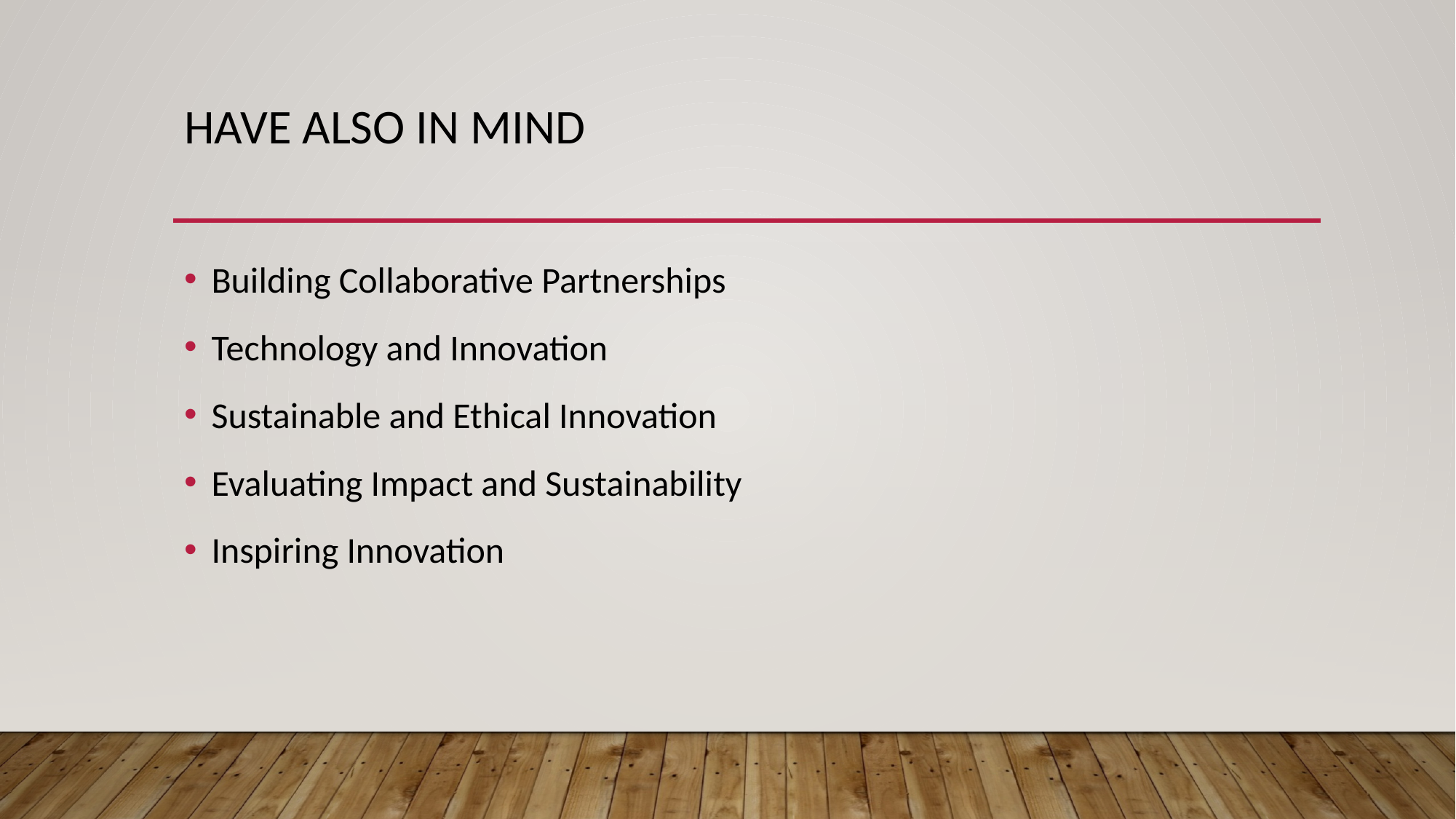

# HAVE ALSO IN MIND
Building Collaborative Partnerships
Technology and Innovation
Sustainable and Ethical Innovation
Evaluating Impact and Sustainability
Inspiring Innovation